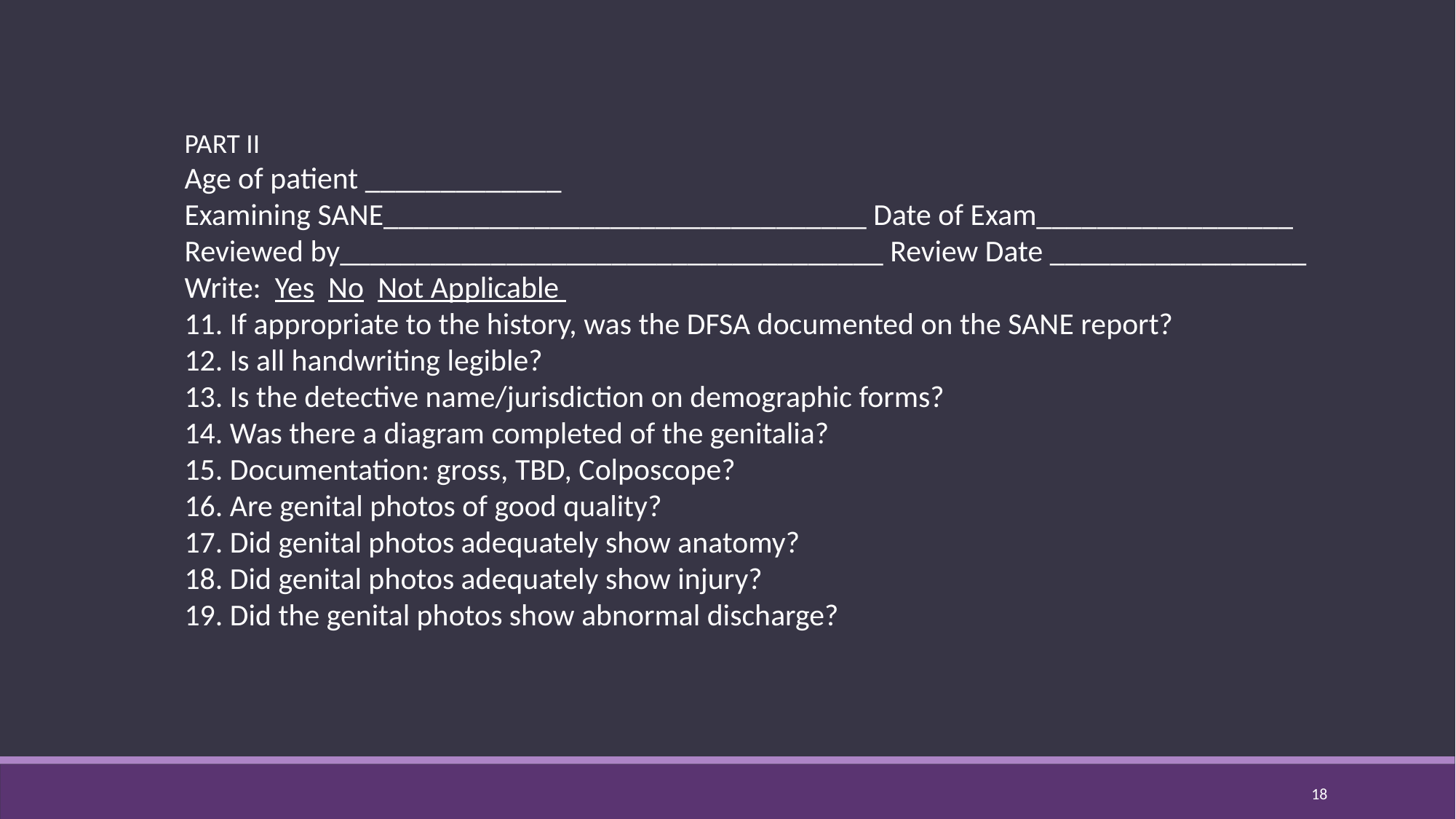

PART II
Age of patient _____________
Examining SANE________________________________ Date of Exam_________________
Reviewed by____________________________________ Review Date _________________
Write:  Yes  No  Not Applicable
11. If appropriate to the history, was the DFSA documented on the SANE report?
12. Is all handwriting legible?
13. Is the detective name/jurisdiction on demographic forms?
14. Was there a diagram completed of the genitalia?
15. Documentation: gross, TBD, Colposcope?
16. Are genital photos of good quality?
17. Did genital photos adequately show anatomy?
18. Did genital photos adequately show injury?
19. Did the genital photos show abnormal discharge?
18